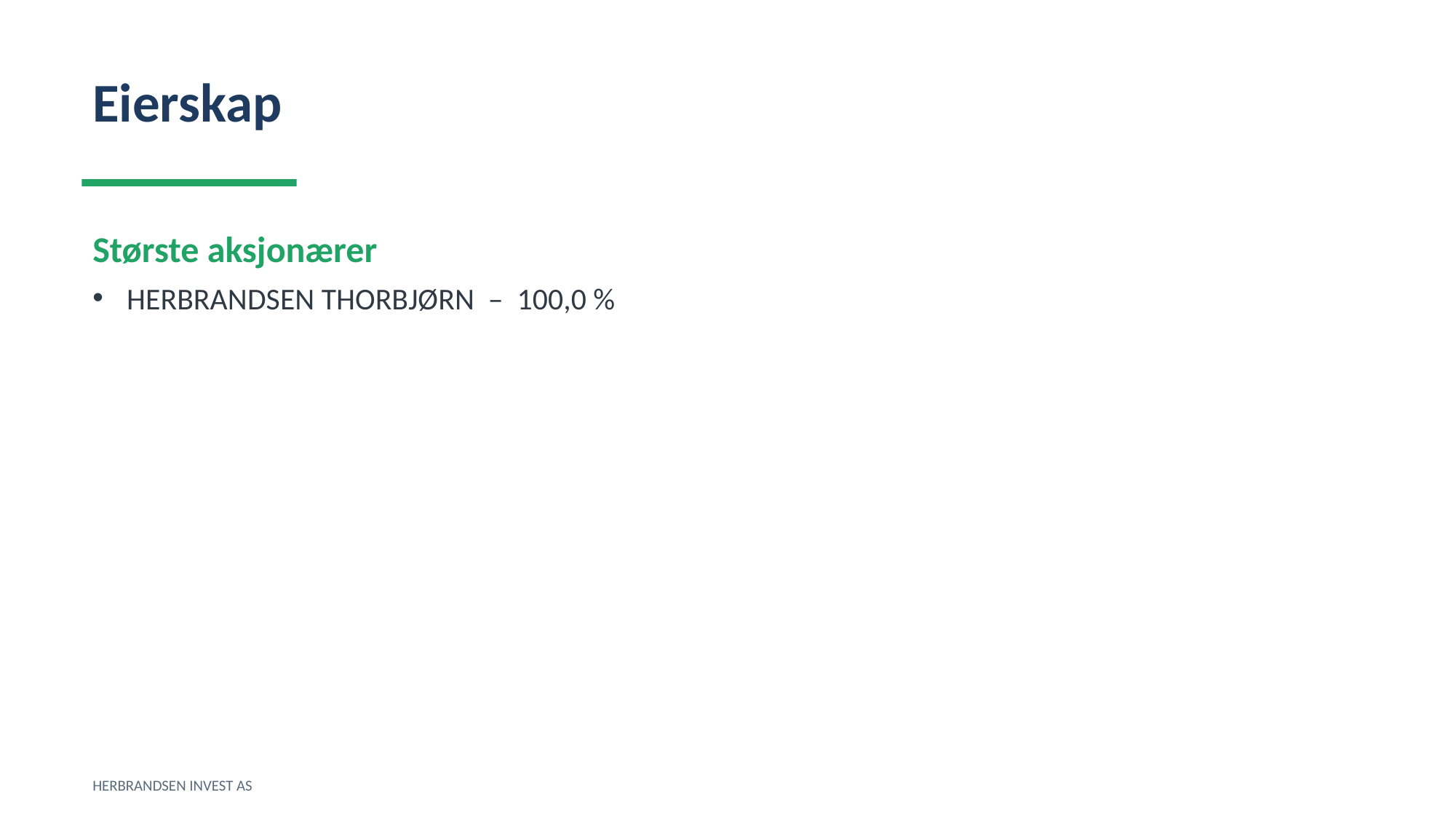

Eierskap

Største aksjonærer
HERBRANDSEN THORBJØRN  –  100,0 %
HERBRANDSEN INVEST AS